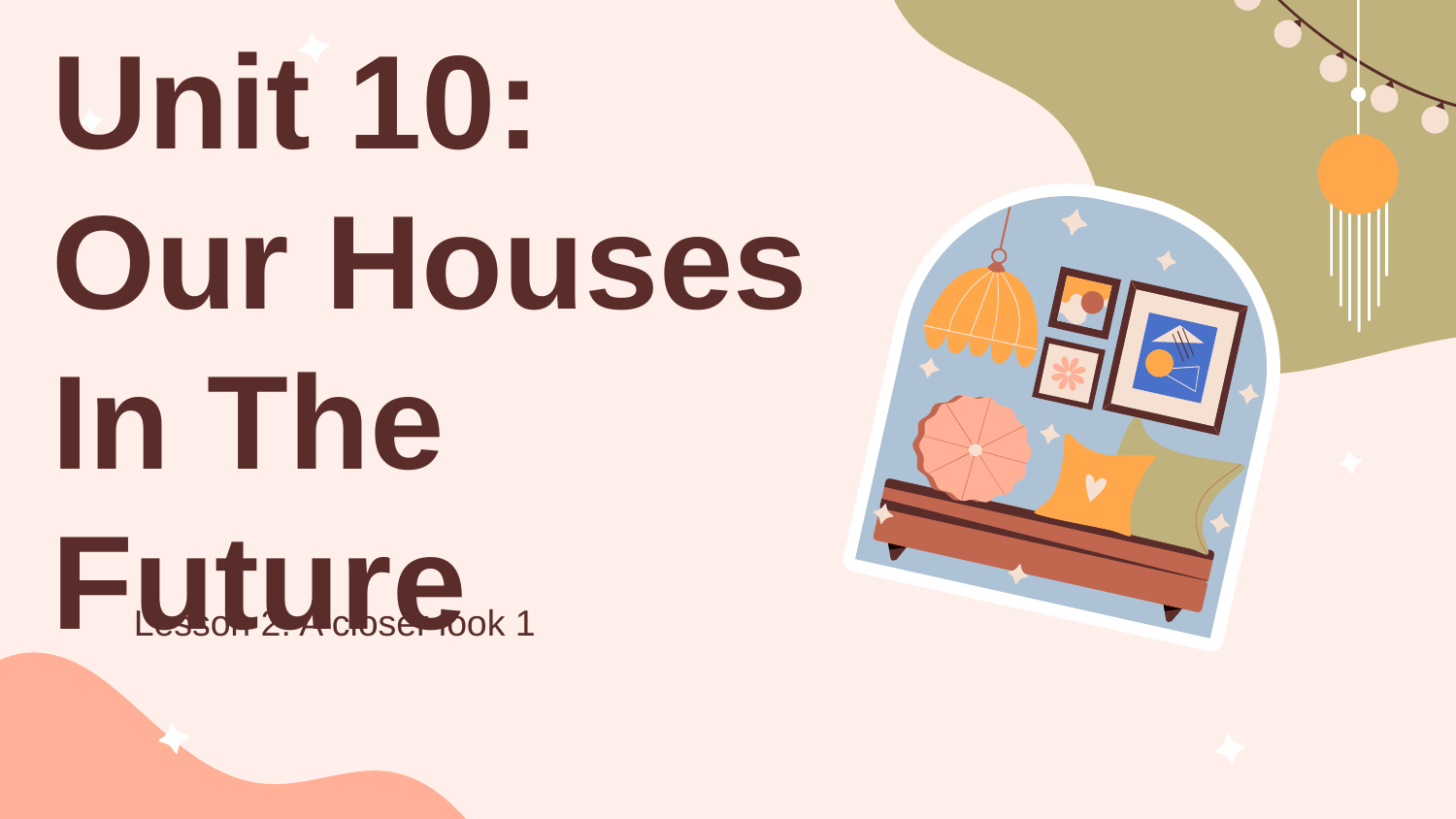

# Unit 10: Our Houses In The Future

Lesson 2: A closer look 1